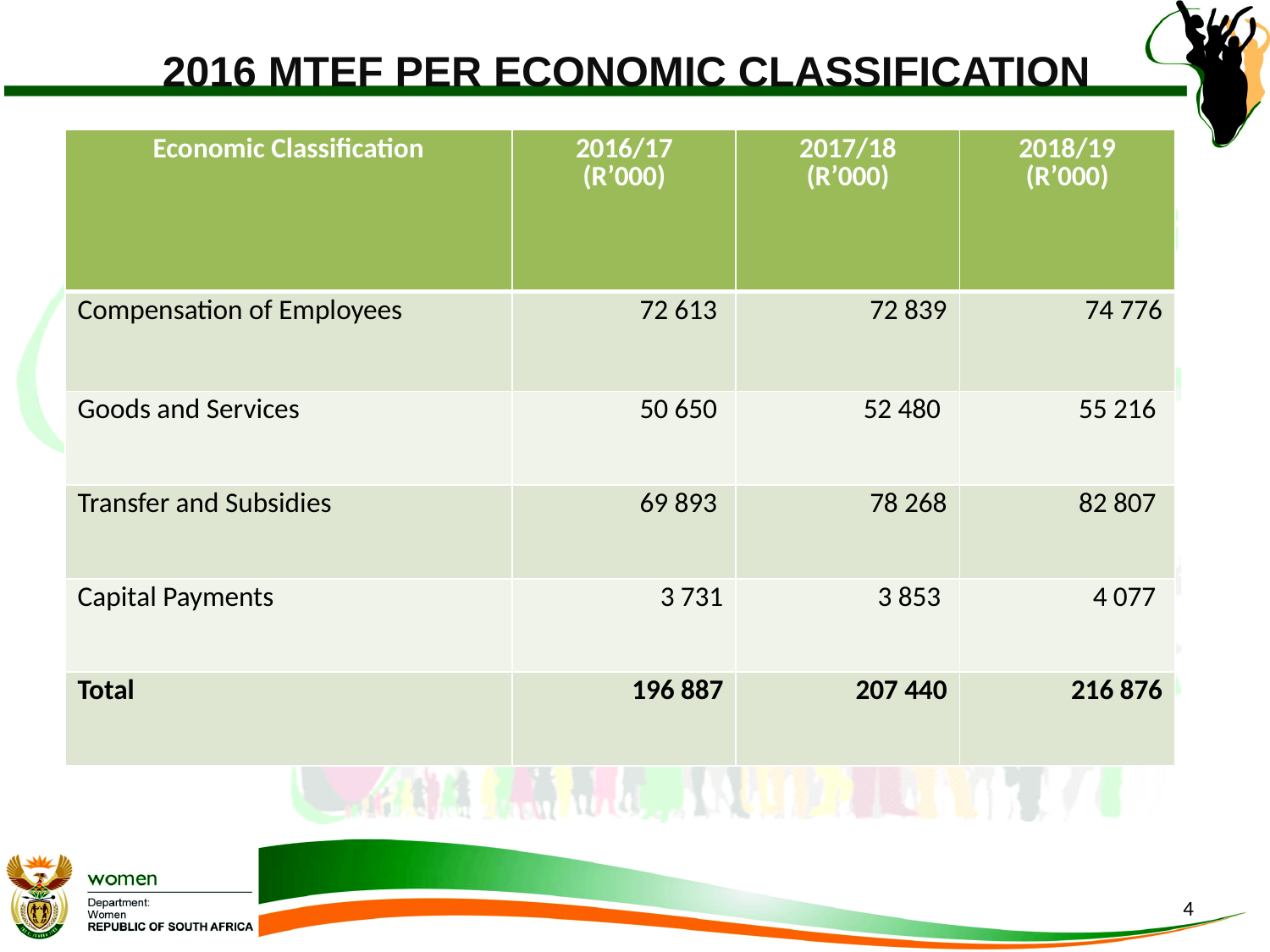

# 2016 MTEF PER ECONOMIC CLASSIFICATION
| Economic Classification | 2016/17 (R’000) | 2017/18 (R’000) | 2018/19 (R’000) |
| --- | --- | --- | --- |
| Compensation of Employees | 72 613 | 72 839 | 74 776 |
| Goods and Services | 50 650 | 52 480 | 55 216 |
| Transfer and Subsidies | 69 893 | 78 268 | 82 807 |
| Capital Payments | 3 731 | 3 853 | 4 077 |
| Total | 196 887 | 207 440 | 216 876 |
4